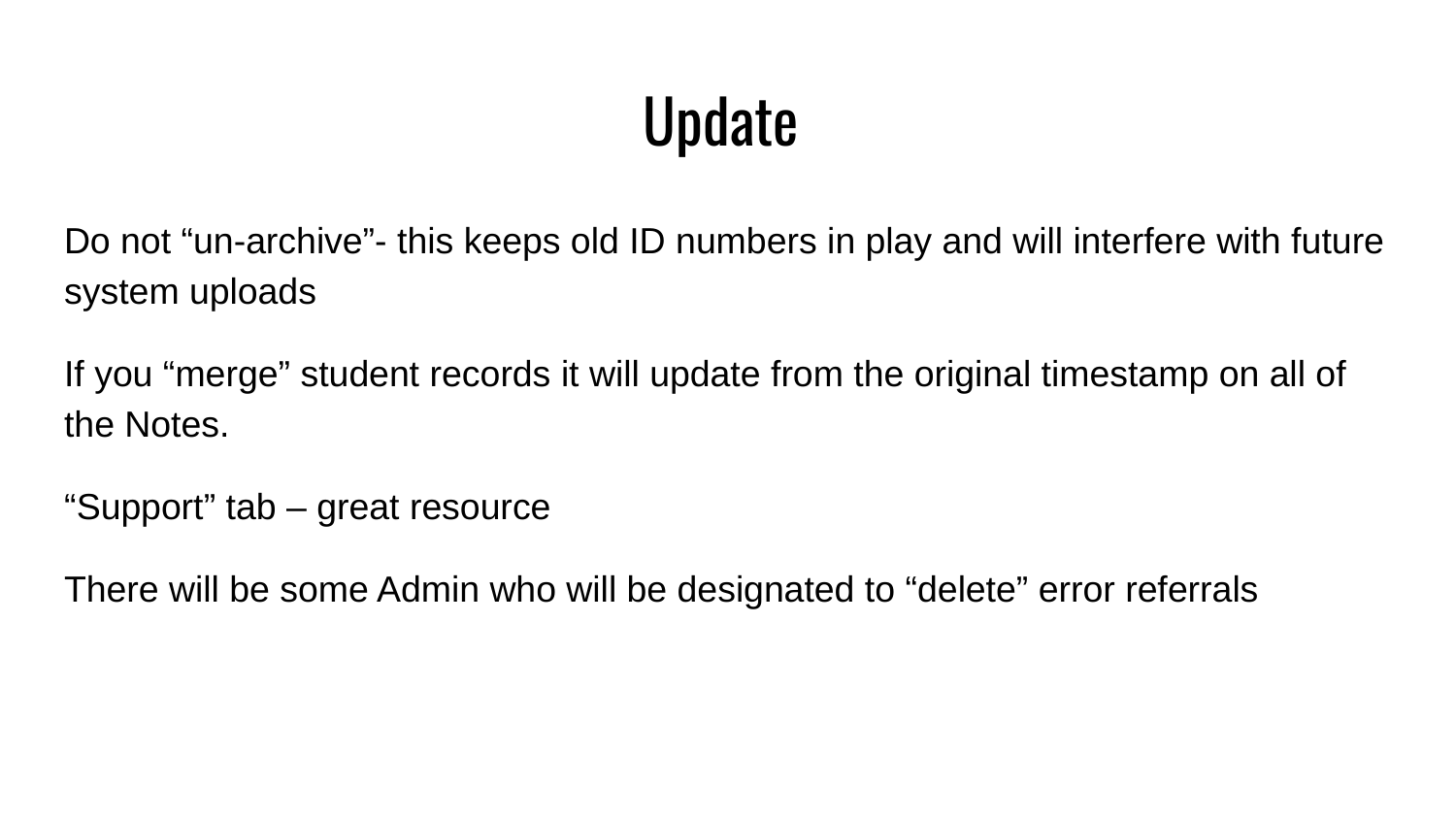

# Update
Do not “un-archive”- this keeps old ID numbers in play and will interfere with future system uploads
If you “merge” student records it will update from the original timestamp on all of the Notes.
“Support” tab – great resource
There will be some Admin who will be designated to “delete” error referrals